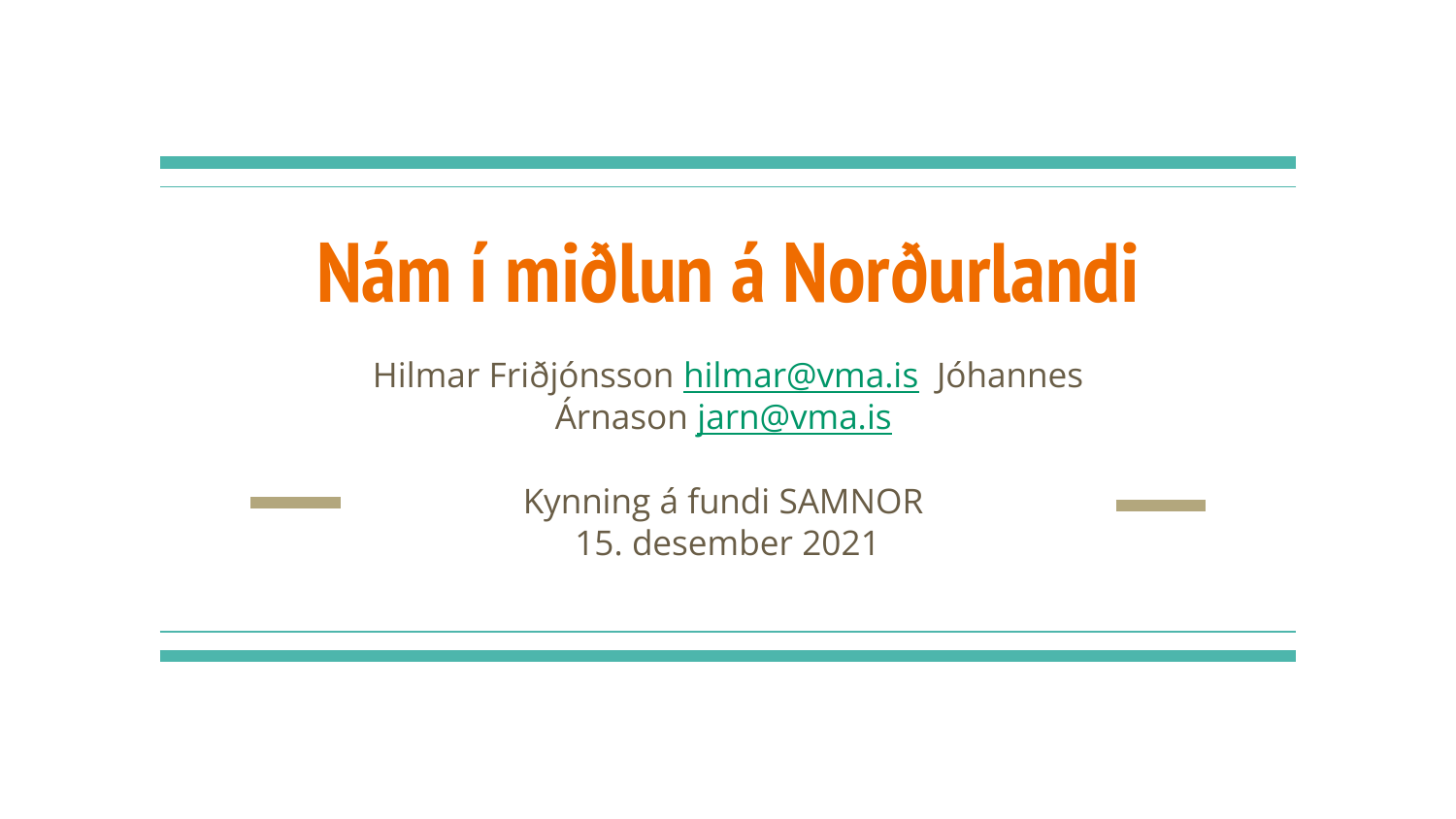

# Nám í miðlun á Norðurlandi
Hilmar Friðjónsson hilmar@vma.is  Jóhannes Árnason jarn@vma.is

Kynning á fundi SAMNOR
15. desember 2021